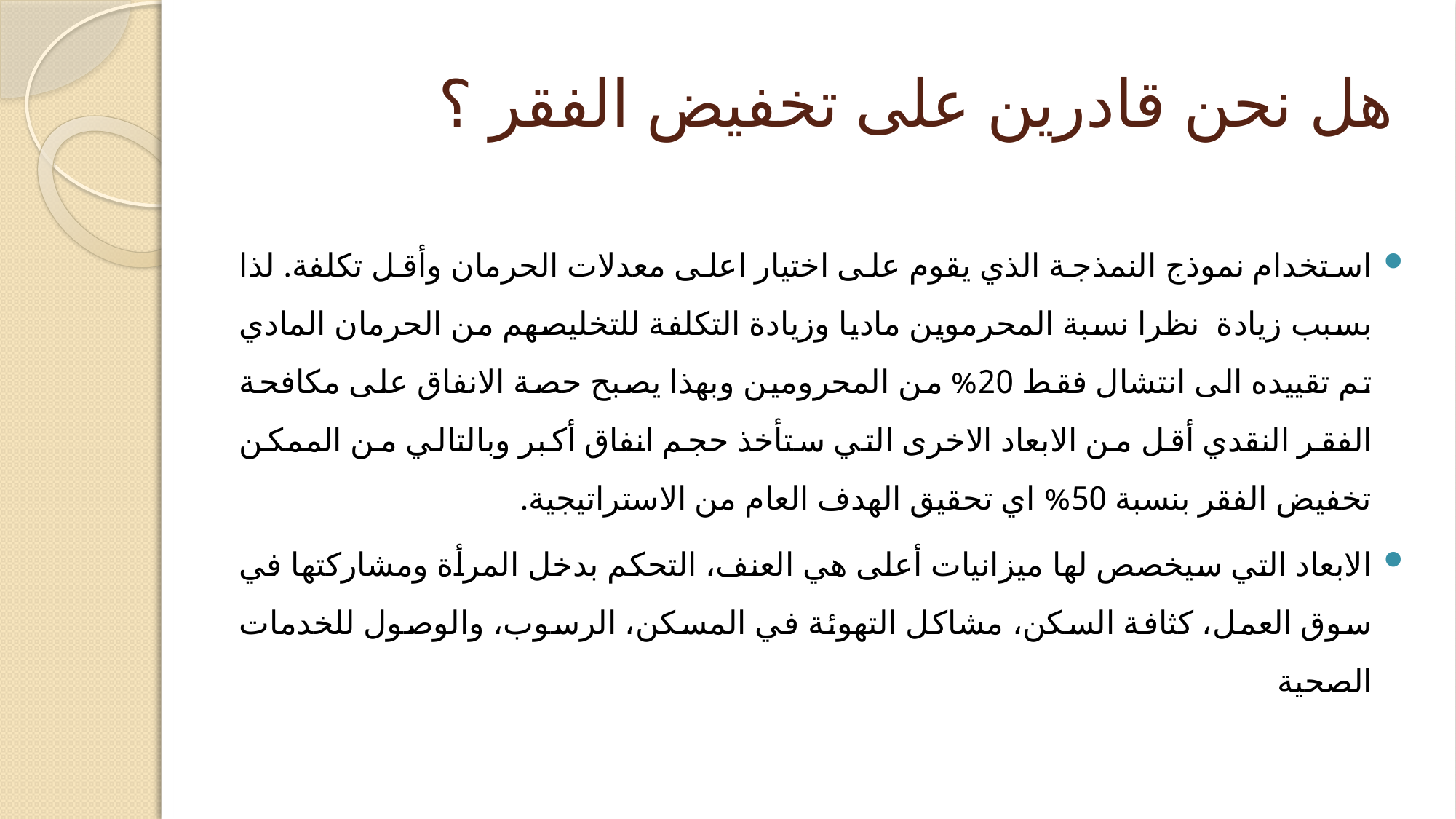

# هل نحن قادرين على تخفيض الفقر ؟

استخدام نموذج النمذجة الذي يقوم على اختيار اعلى معدلات الحرمان وأقل تكلفة. لذا بسبب زيادة  نظرا نسبة المحرموين ماديا وزيادة التكلفة للتخليصهم من الحرمان المادي تم تقييده الى انتشال فقط 20% من المحرومين وبهذا يصبح حصة الانفاق على مكافحة الفقر النقدي أقل من الابعاد الاخرى التي ستأخذ حجم انفاق أكبر وبالتالي من الممكن تخفيض الفقر بنسبة 50% اي تحقيق الهدف العام من الاستراتيجية.
الابعاد التي سيخصص لها ميزانيات أعلى هي العنف، التحكم بدخل المرأة ومشاركتها في سوق العمل، كثافة السكن، مشاكل التهوئة في المسكن، الرسوب، والوصول للخدمات الصحية